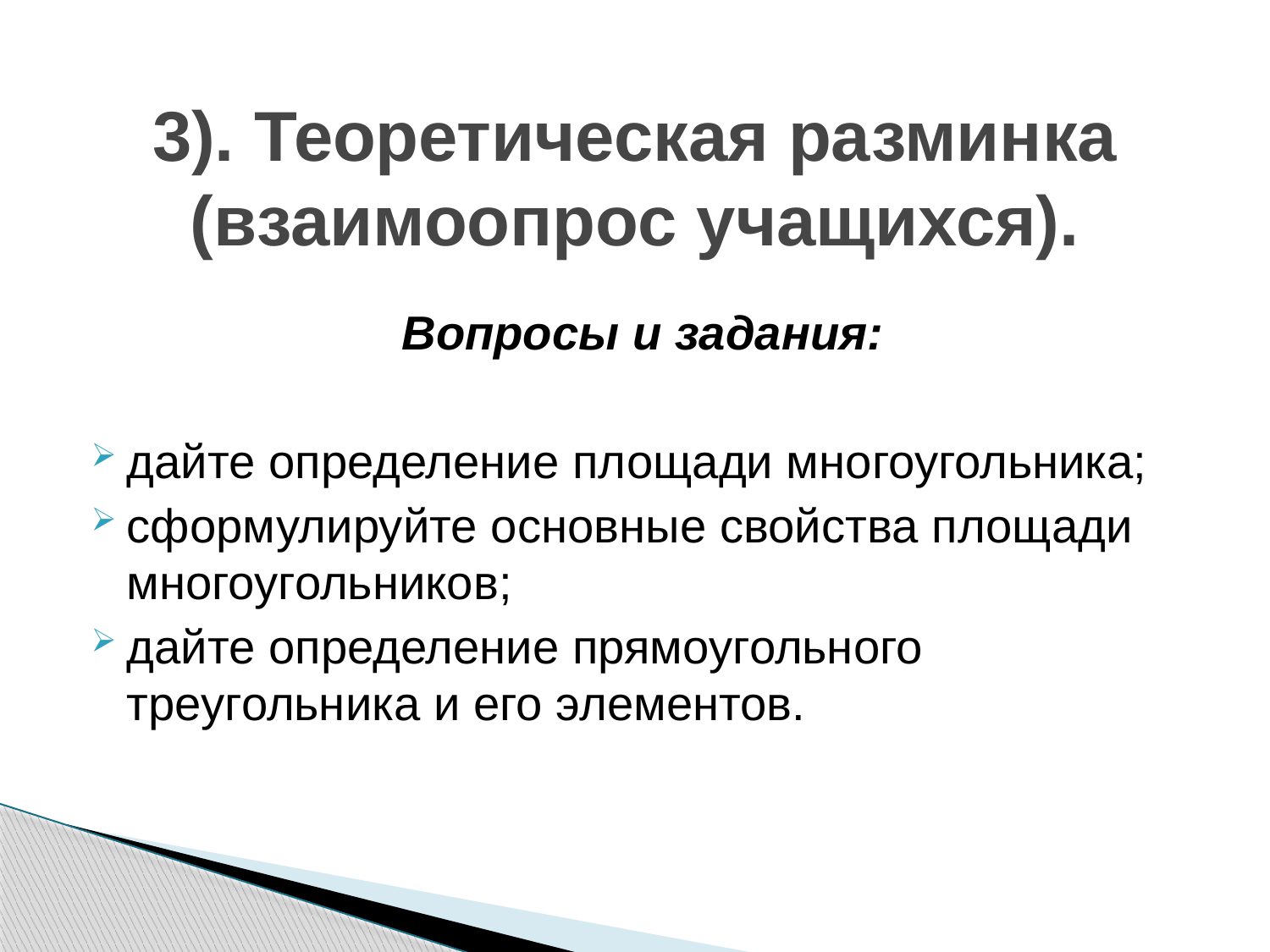

# 3). Теоретическая разминка (взаимоопрос учащихся).
Вопросы и задания:

дайте определение площади многоугольника;
сформулируйте основные свойства площади многоугольников;
дайте определение прямоугольного треугольника и его элементов.